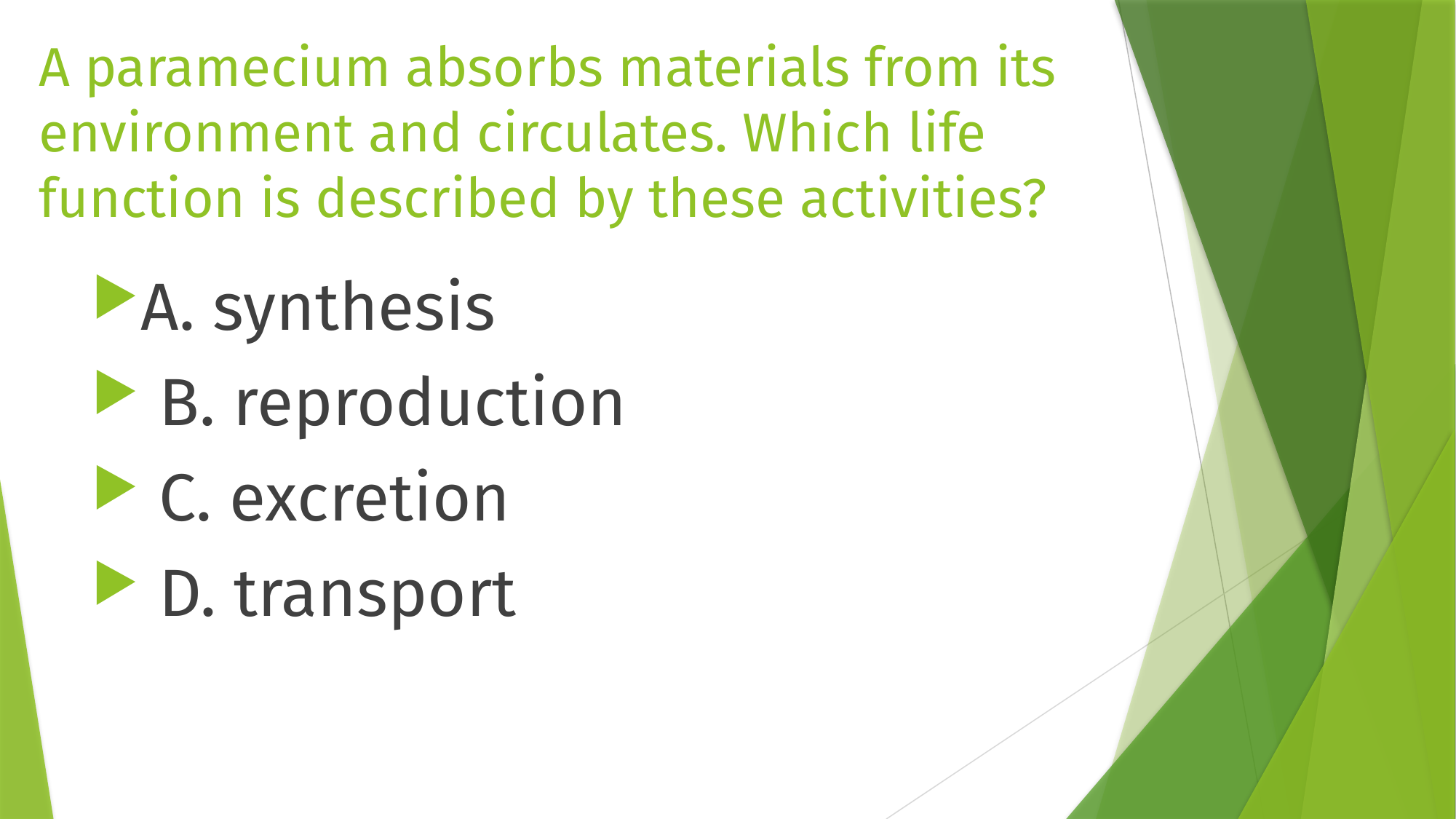

# A paramecium absorbs materials from its environment and circulates. Which life function is described by these activities?
A. synthesis
 B. reproduction
 C. excretion
 D. transport